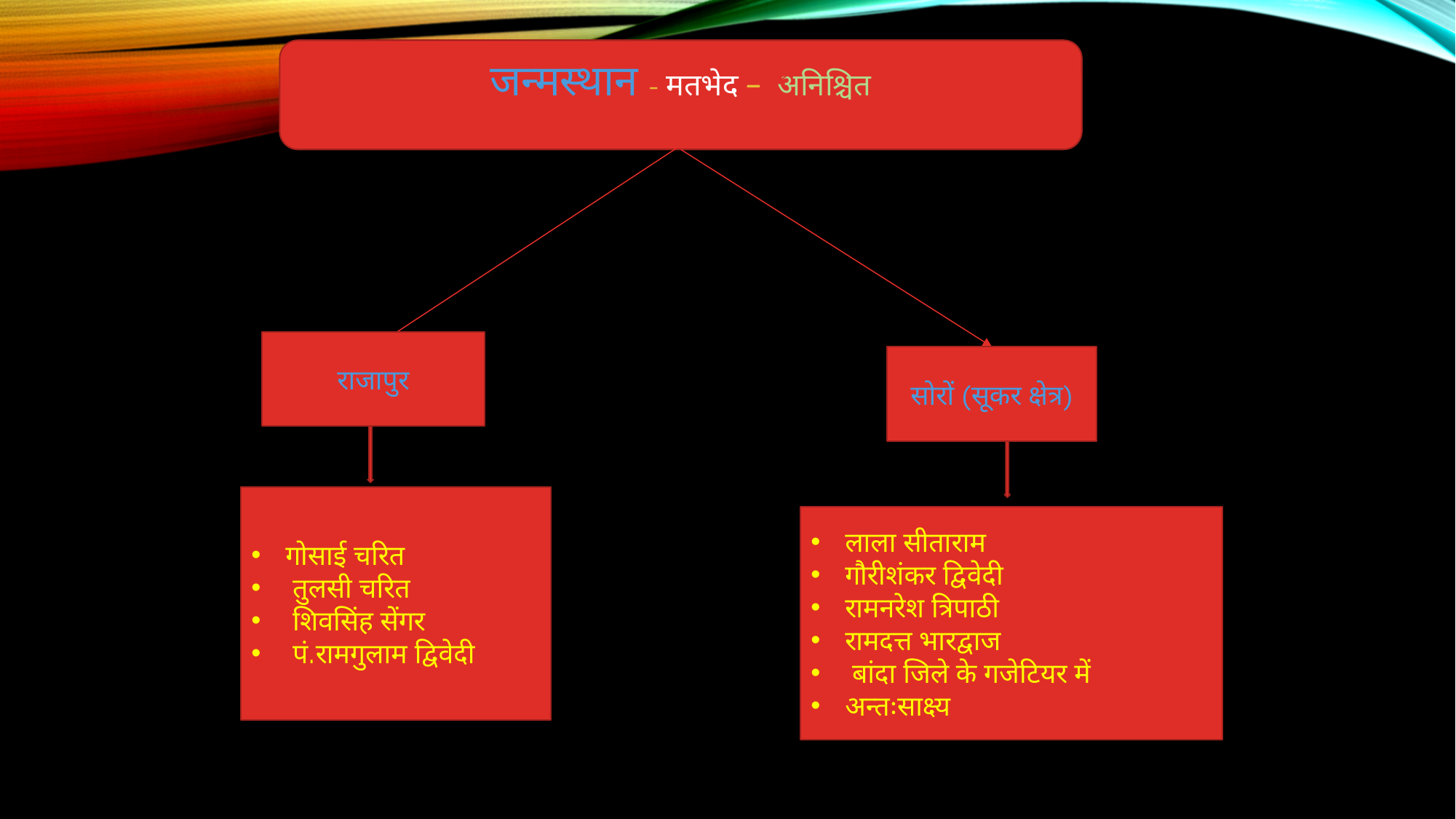

जन्मस्थान - मतभेद –  अनिश्चित

राजापुर
सोरों (सूकर क्षेत्र)

गोसाई चरित
 तुलसी चरित
 शिवसिंह सेंगर
 पं.रामगुलाम द्विवेदी
लाला सीताराम
गौरीशंकर द्विवेदी
रामनरेश त्रिपाठी
रामदत्त भारद्वाज
 बांदा जिले के गजेटियर में
अन्तःसाक्ष्य